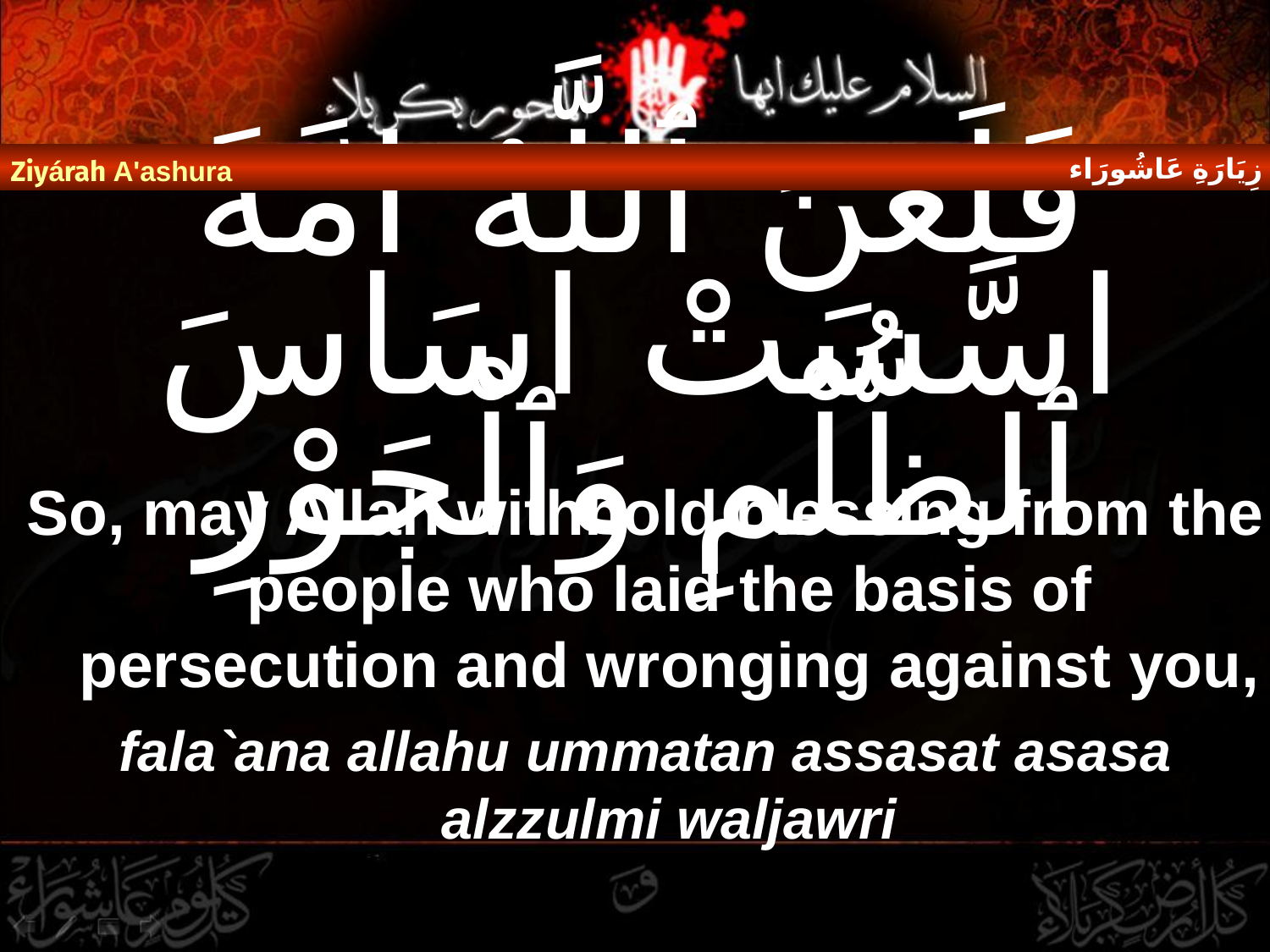

زِيَارَةِ عَاشُورَاء
Ziyárah A'ashura
# فَلَعَنَ ٱللَّهُ امَّةً اسَّسَتْ اسَاسَ ٱلظُّلْمِ وَٱلْجَوْرِ
So, may Allah withhold blessing from the people who laid the basis of persecution and wronging against you,
fala`ana allahu ummatan assasat asasa alzzulmi waljawri